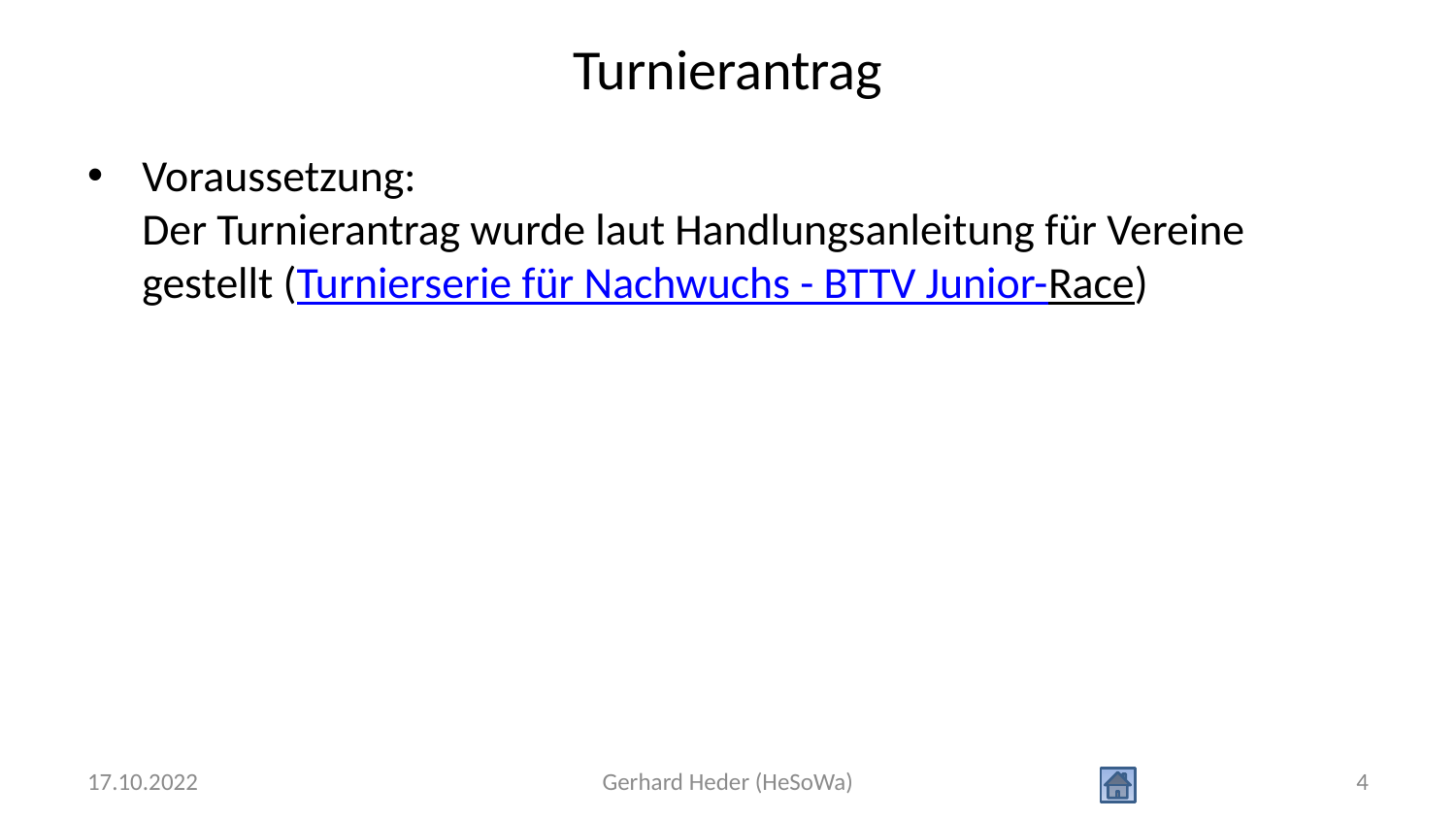

# Turnierantrag
Voraussetzung:
Der Turnierantrag wurde laut Handlungsanleitung für Vereine gestellt (Turnierserie für Nachwuchs - BTTV Junior-Race)

17.10.2022
Gerhard Heder (HeSoWa)
4